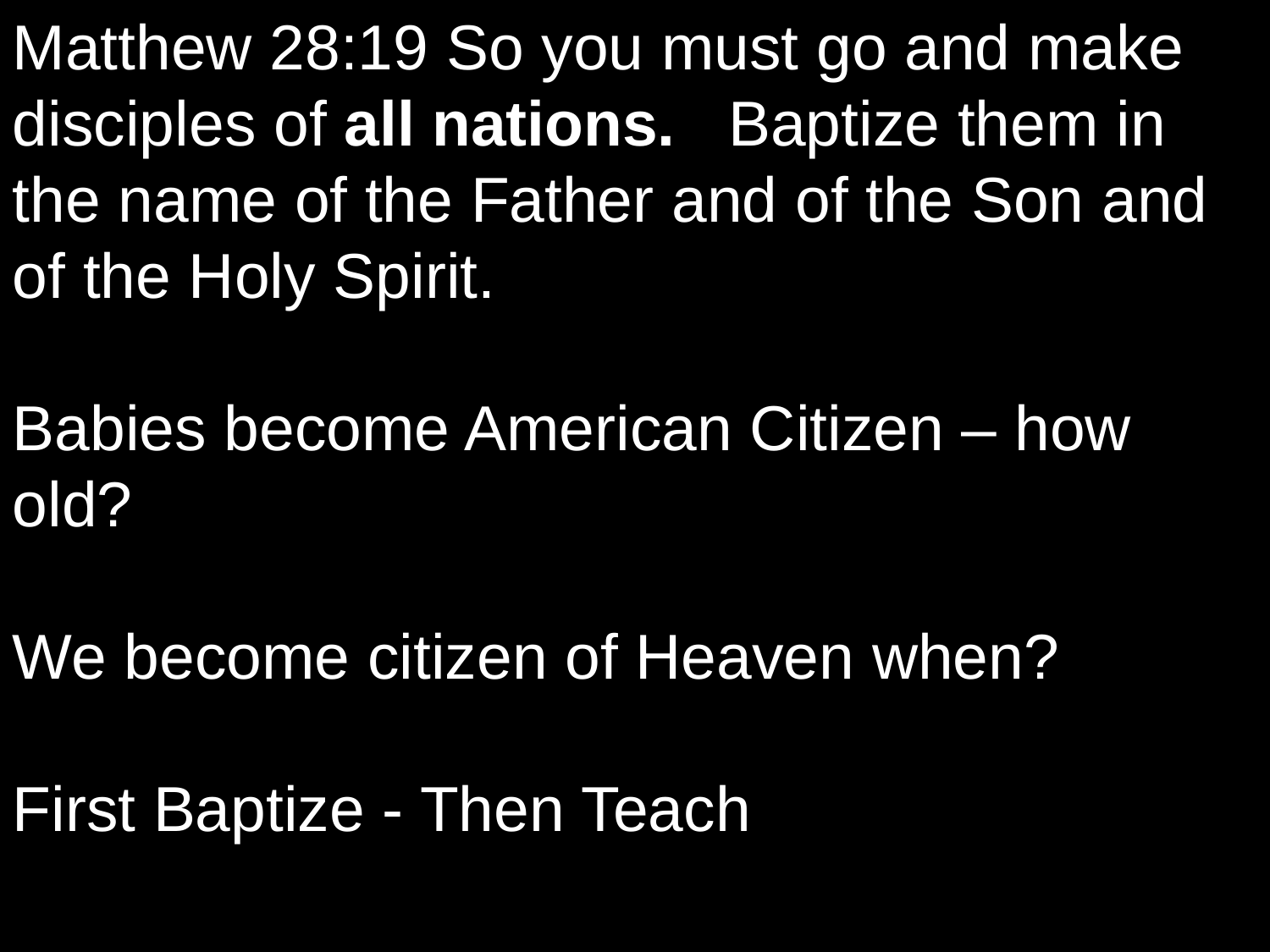

Matthew 28:19 So you must go and make disciples of all nations.   Baptize them in the name of the Father and of the Son and of the Holy Spirit.

Babies become American Citizen – how old?

We become citizen of Heaven when?

First Baptize - Then Teach